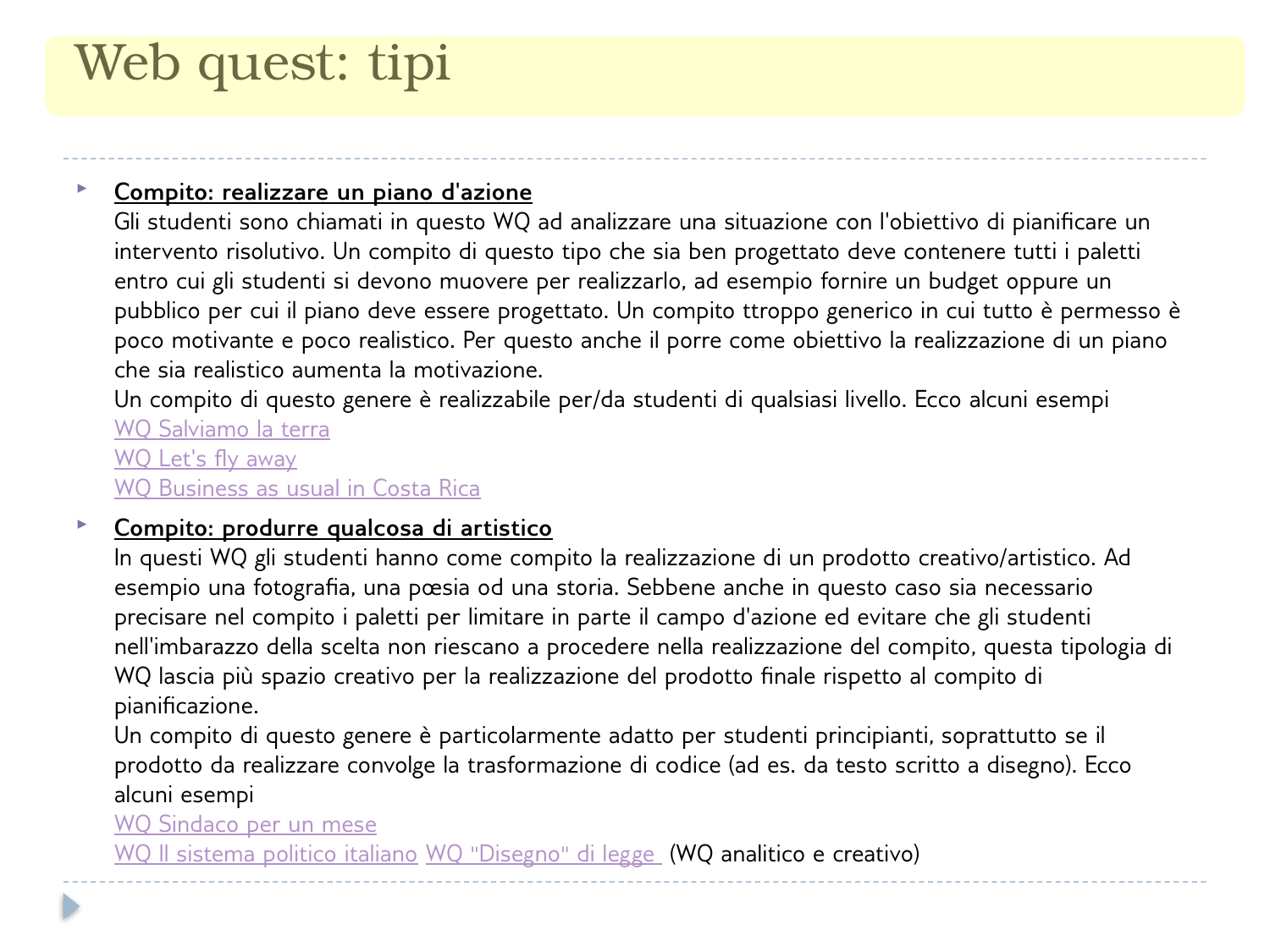

# Web quest: tipi

Compito: realizzare un piano d'azione
Gli studenti sono chiamati in questo WQ ad analizzare una situazione con l'obiettivo di pianificare un intervento risolutivo. Un compito di questo tipo che sia ben progettato deve contenere tutti i paletti entro cui gli studenti si devono muovere per realizzarlo, ad esempio fornire un budget oppure un pubblico per cui il piano deve essere progettato. Un compito ttroppo generico in cui tutto è permesso è poco motivante e poco realistico. Per questo anche il porre come obiettivo la realizzazione di un piano che sia realistico aumenta la motivazione.
Un compito di questo genere è realizzabile per/da studenti di qualsiasi livello. Ecco alcuni esempi
WQ Salviamo la terra
WQ Let's fly away
WQ Business as usual in Costa Rica
Compito: produrre qualcosa di artistico
In questi WQ gli studenti hanno come compito la realizzazione di un prodotto creativo/artistico. Ad esempio una fotografia, una poesia od una storia. Sebbene anche in questo caso sia necessario precisare nel compito i paletti per limitare in parte il campo d'azione ed evitare che gli studenti nell'imbarazzo della scelta non riescano a procedere nella realizzazione del compito, questa tipologia di WQ lascia più spazio creativo per la realizzazione del prodotto finale rispetto al compito di pianificazione.
Un compito di questo genere è particolarmente adatto per studenti principianti, soprattutto se il prodotto da realizzare convolge la trasformazione di codice (ad es. da testo scritto a disegno). Ecco alcuni esempi
WQ Sindaco per un mese
WQ Il sistema politico italiano WQ "Disegno" di legge  (WQ analitico e creativo)